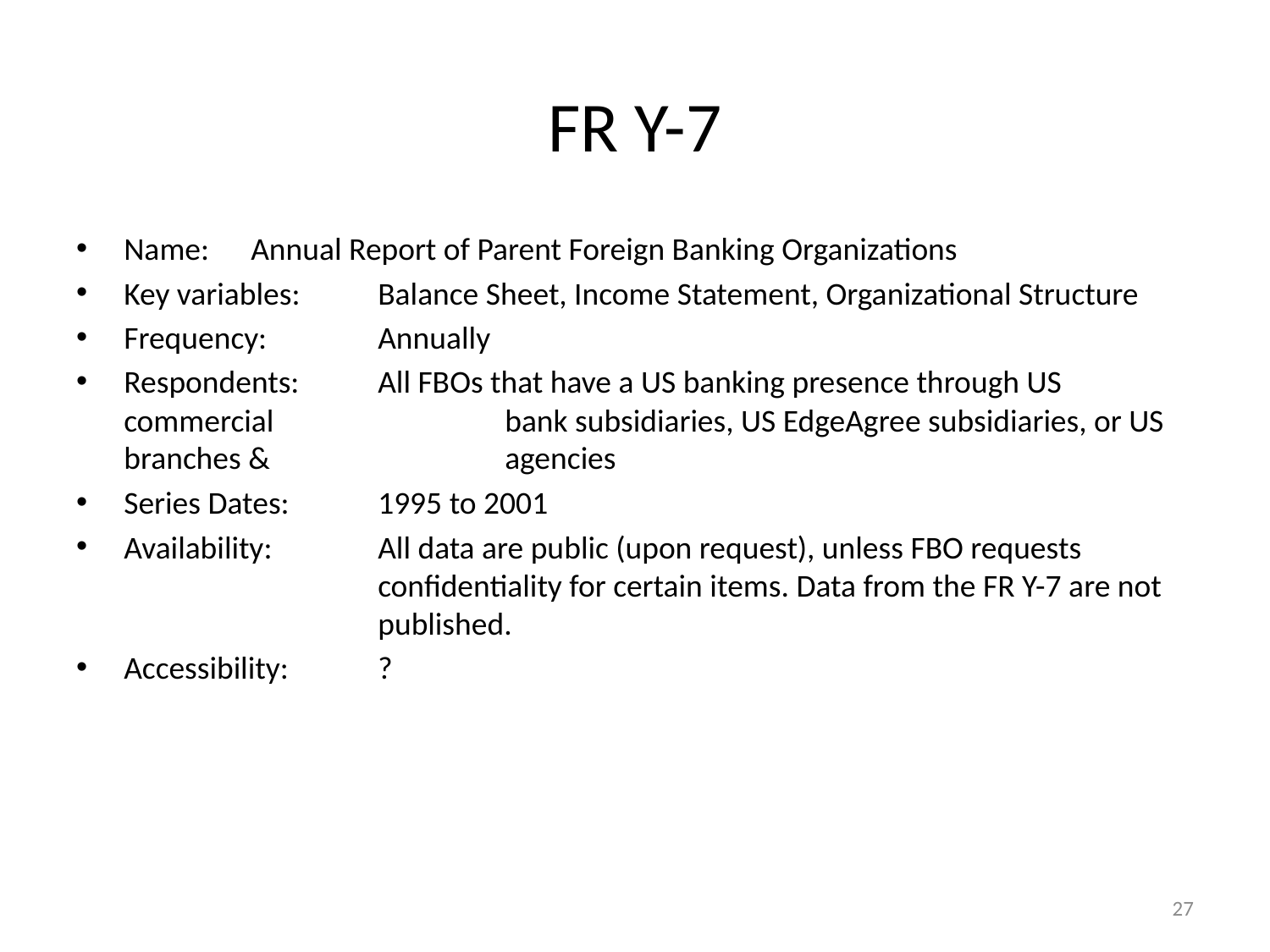

# FR Y-7
Name: 	Annual Report of Parent Foreign Banking Organizations
Key variables: 	Balance Sheet, Income Statement, Organizational Structure
Frequency: 	Annually
Respondents: 	All FBOs that have a US banking presence through US commercial 		bank subsidiaries, US EdgeAgree subsidiaries, or US branches & 		agencies
Series Dates: 	1995 to 2001
Availability: 	All data are public (upon request), unless FBO requests 			confidentiality for certain items. Data from the FR Y-7 are not 		published.
Accessibility: 	?
27